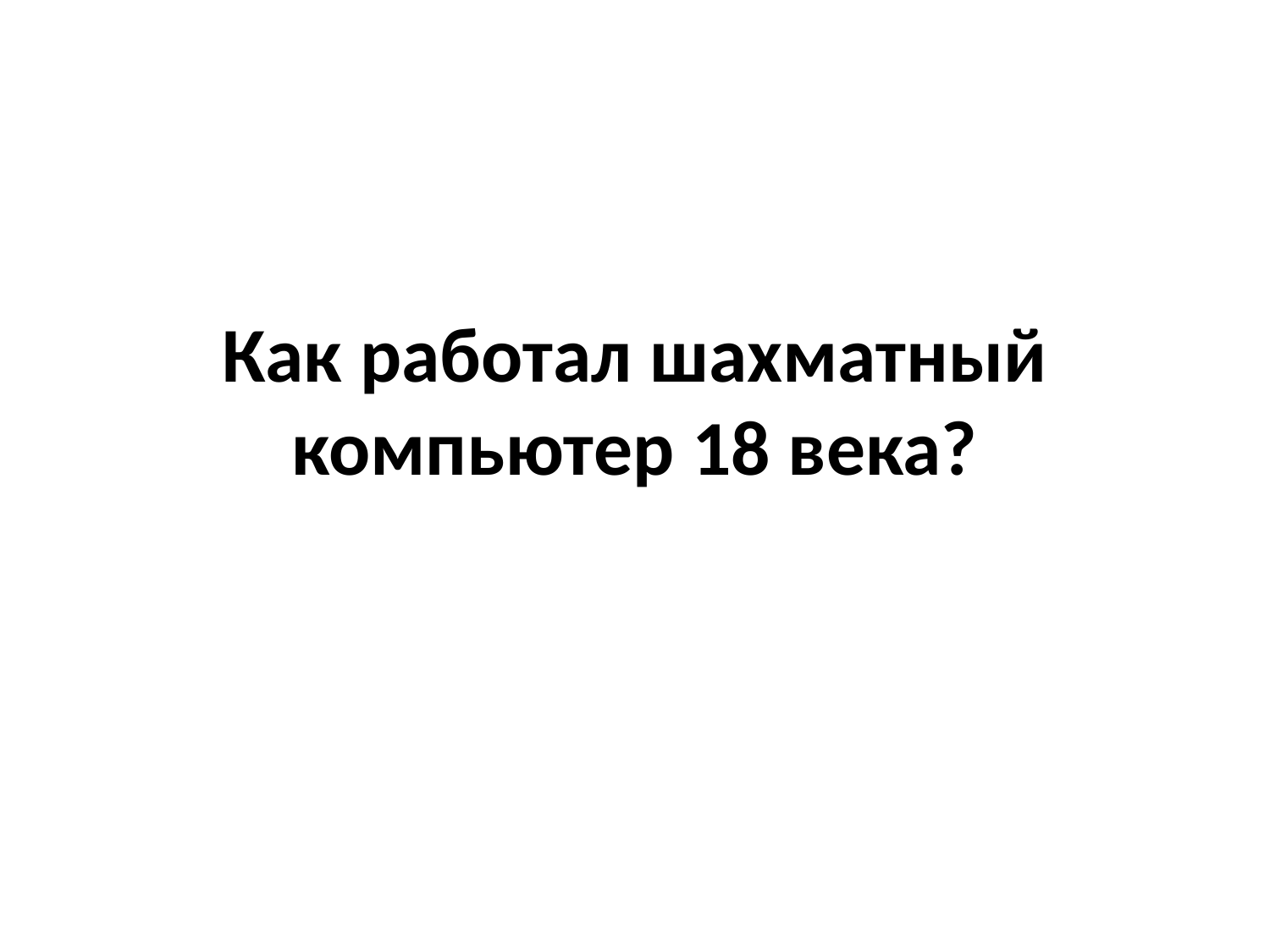

# Как работал шахматный компьютер 18 века?